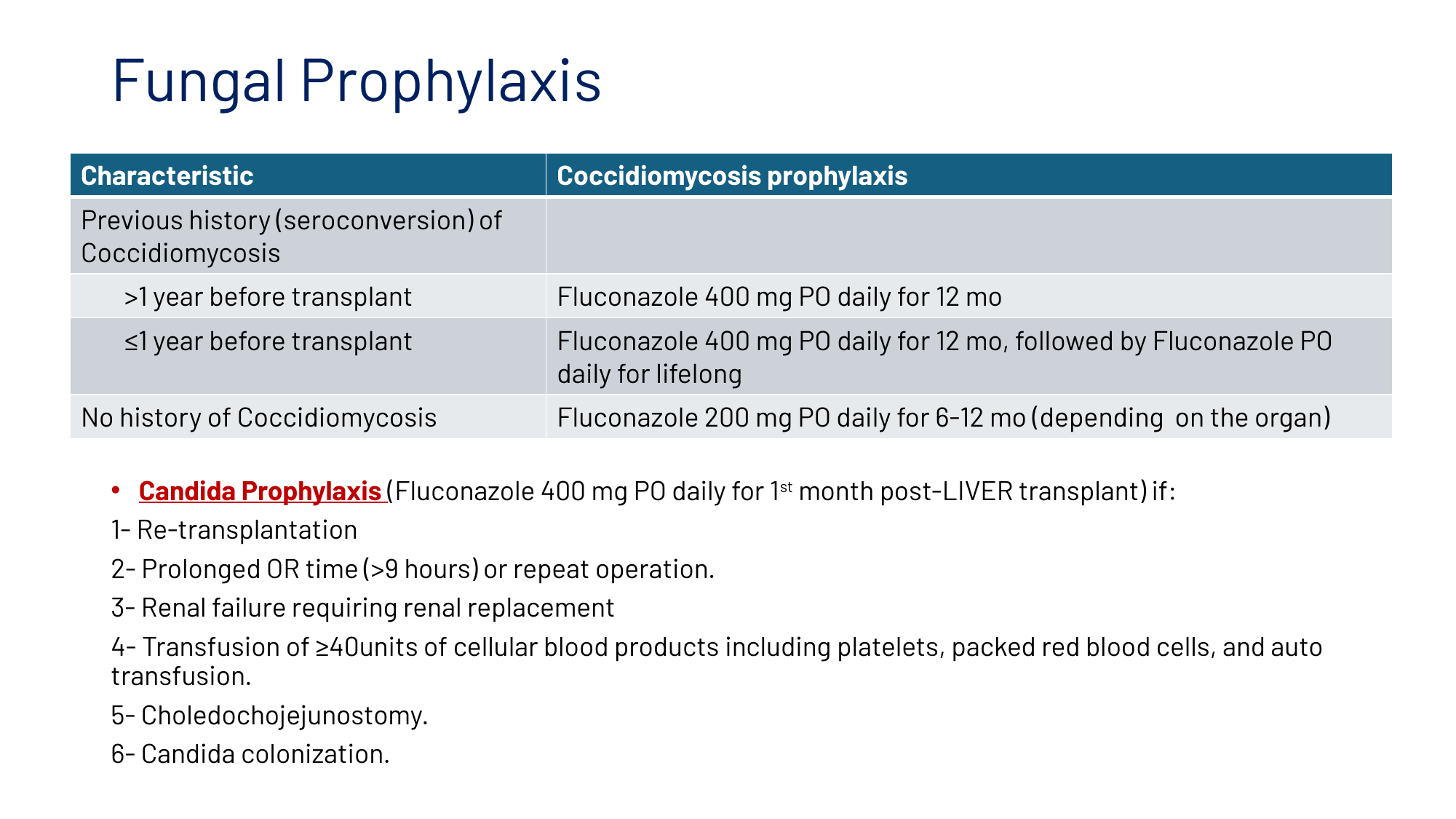

# Fungal Prophylaxis
| Characteristic | Coccidiomycosis prophylaxis |
| --- | --- |
| Previous history (seroconversion) of Coccidiomycosis |  |
| >1 year before transplant | Fluconazole 400 mg PO daily for 12 mo |
| ≤1 year before transplant | Fluconazole 400 mg PO daily for 12 mo, followed by Fluconazole PO daily for lifelong |
| No history of Coccidiomycosis | Fluconazole 200 mg PO daily for 6-12 mo (depending on the organ) |
Candida Prophylaxis (Fluconazole 400 mg PO daily for 1st month post-LIVER transplant) if:
1- Re-transplantation
2- Prolonged OR time (>9 hours) or repeat operation.
3- Renal failure requiring renal replacement
4- Transfusion of ≥40units of cellular blood products including platelets, packed red blood cells, and auto transfusion.
5- Choledochojejunostomy.
6- Candida colonization.